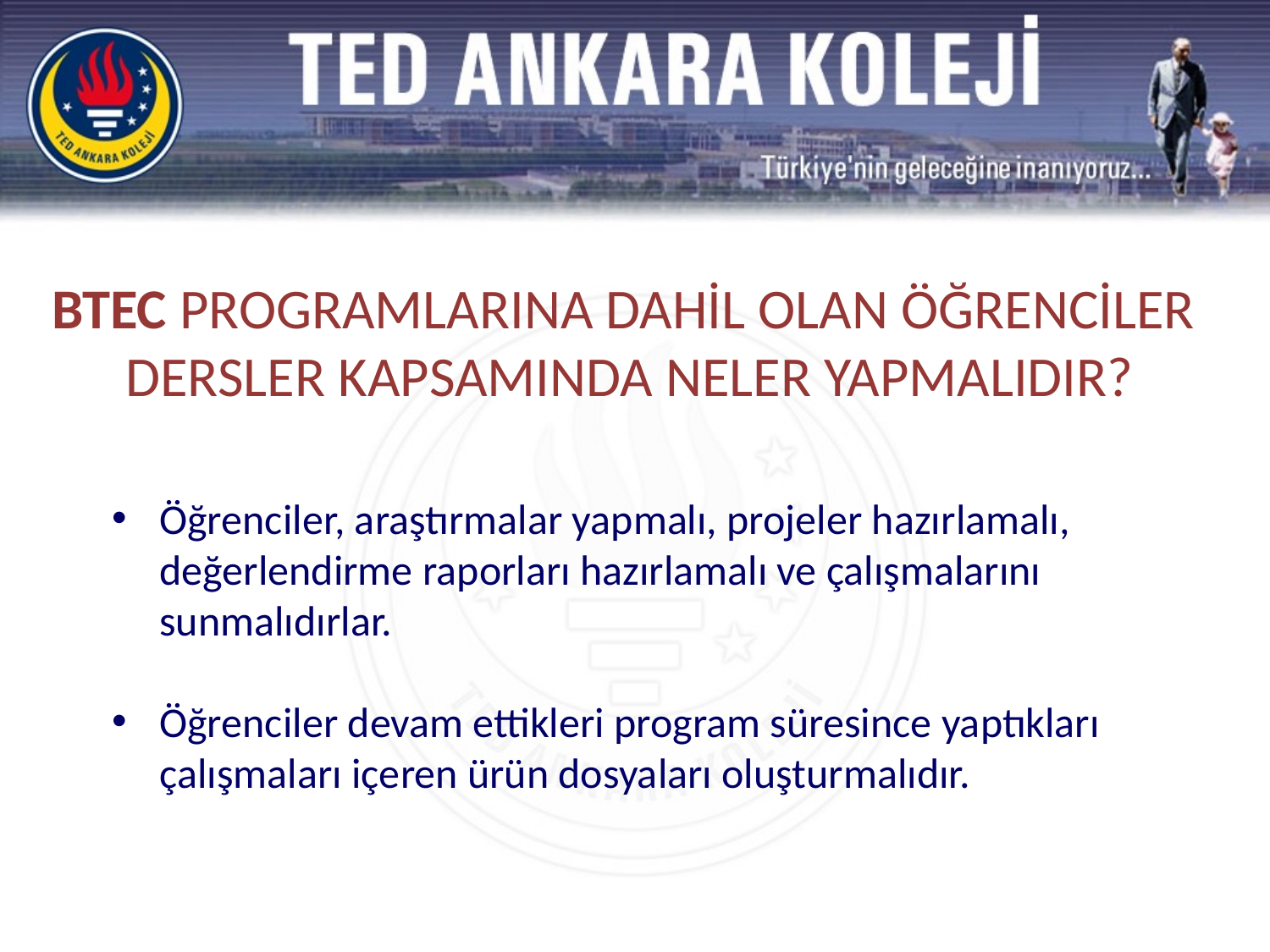

BTEC PROGRAMLARINA DAHİL OLAN ÖĞRENCİLER
DERSLER KAPSAMINDA NELER YAPMALIDIR?

Öğrenciler, araştırmalar yapmalı, projeler hazırlamalı, değerlendirme raporları hazırlamalı ve çalışmalarını sunmalıdırlar.

Öğrenciler devam ettikleri program süresince yaptıkları çalışmaları içeren ürün dosyaları oluşturmalıdır.